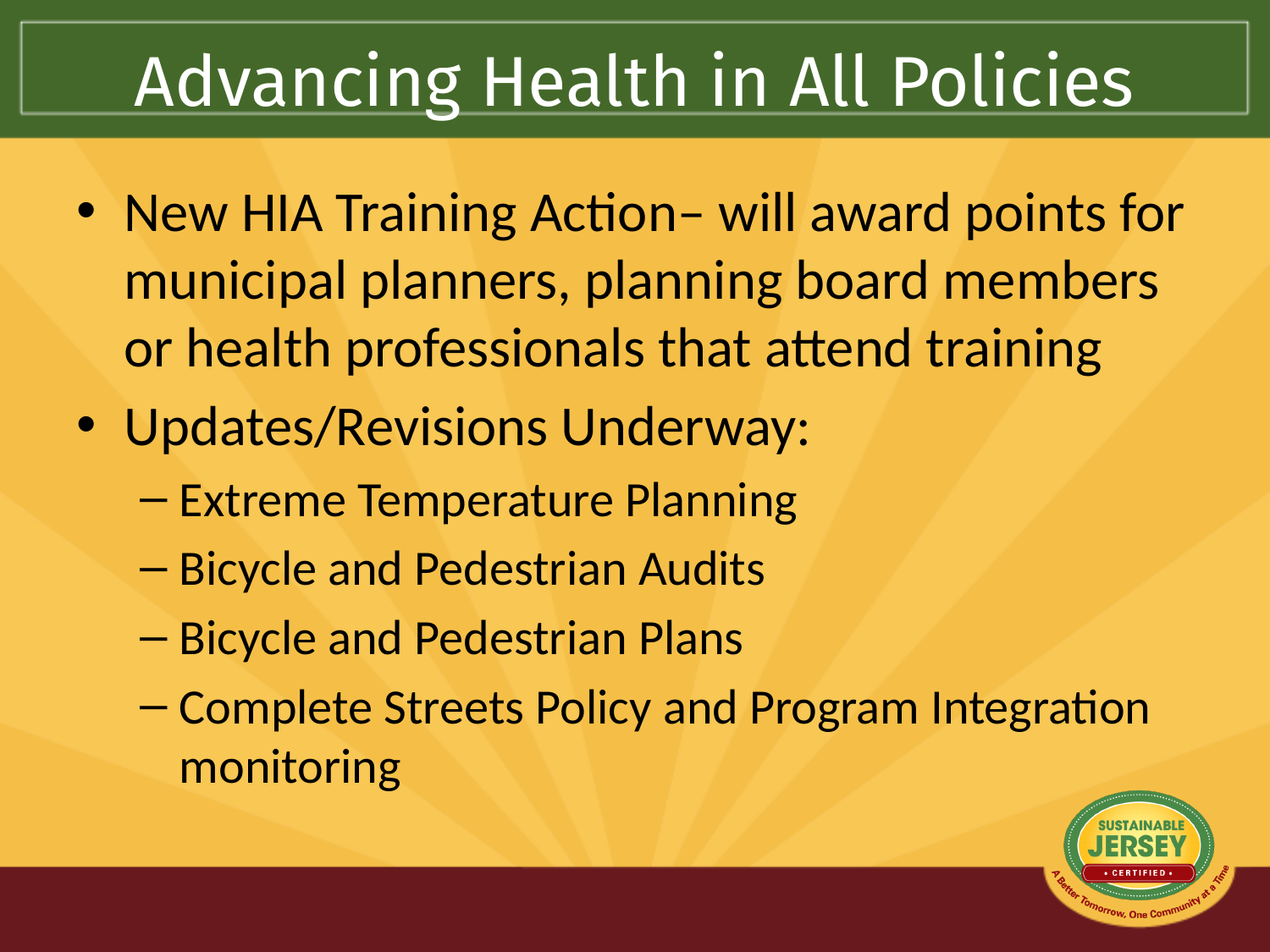

# Advancing Health in All Policies
New HIA Training Action– will award points for municipal planners, planning board members or health professionals that attend training
Updates/Revisions Underway:
Extreme Temperature Planning
Bicycle and Pedestrian Audits
Bicycle and Pedestrian Plans
Complete Streets Policy and Program Integration monitoring